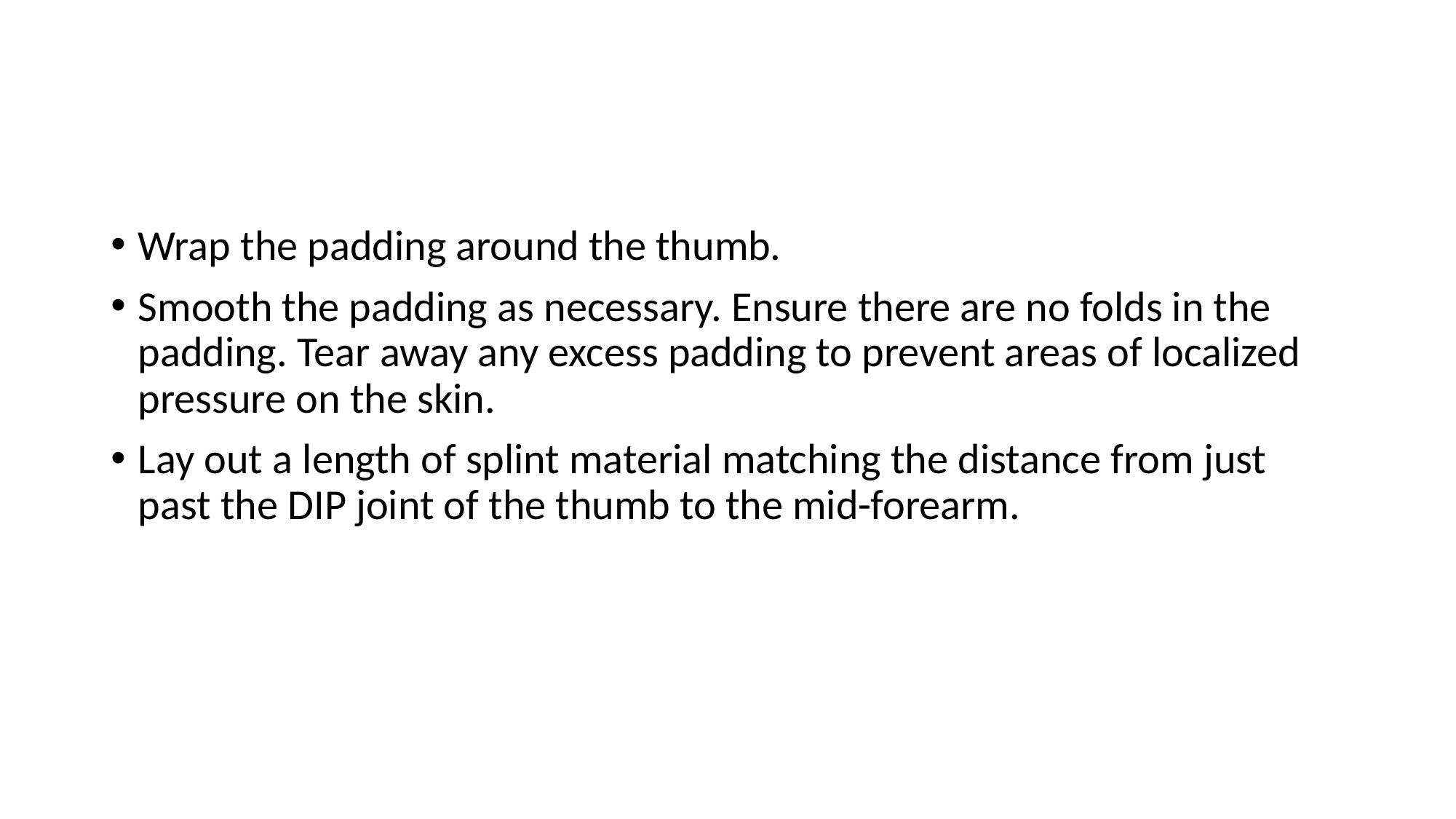

#
Wrap the padding around the thumb.
Smooth the padding as necessary. Ensure there are no folds in the padding. Tear away any excess padding to prevent areas of localized pressure on the skin.
Lay out a length of splint material matching the distance from just past the DIP joint of the thumb to the mid-forearm.